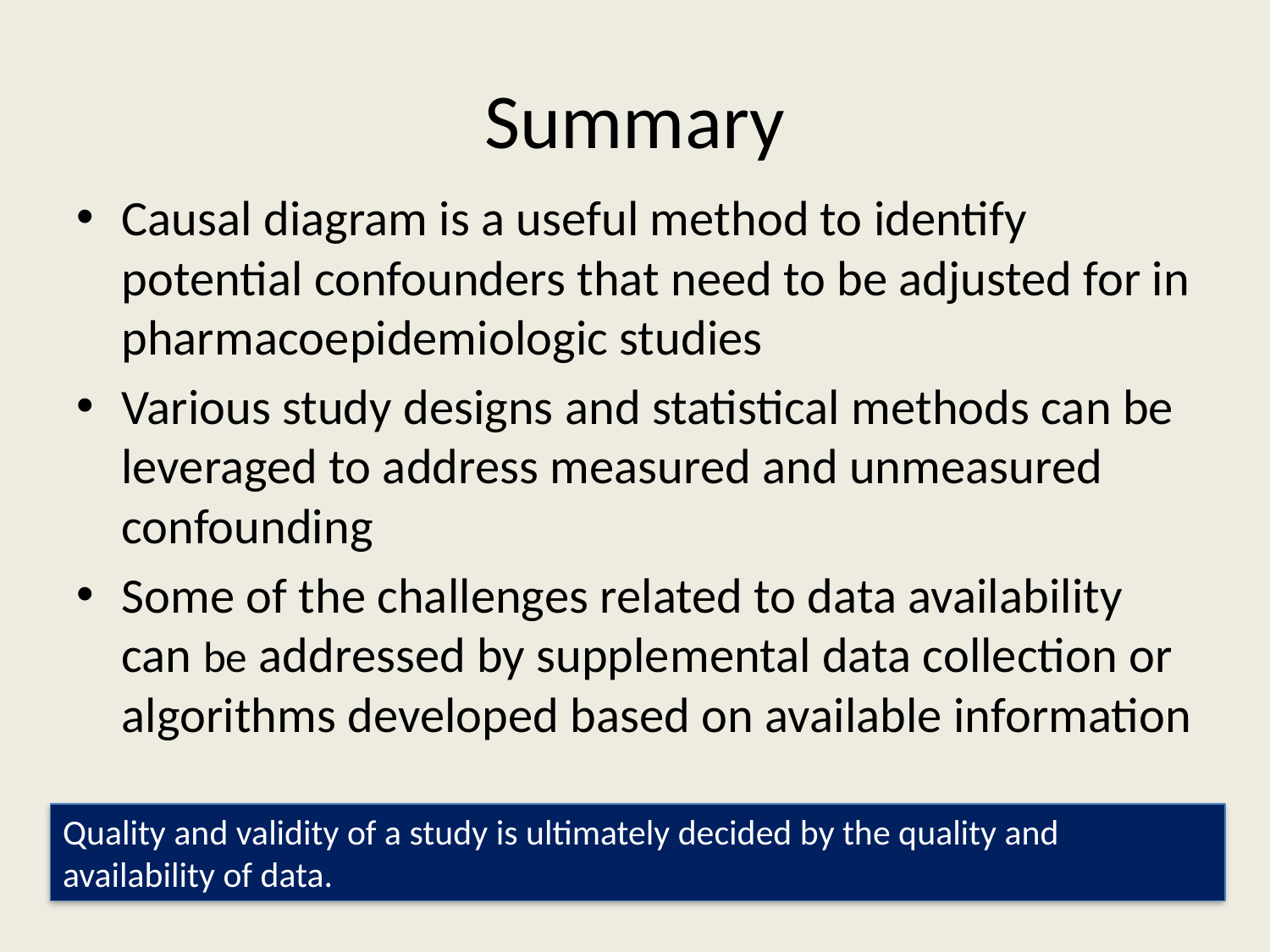

# Summary
Causal diagram is a useful method to identify potential confounders that need to be adjusted for in pharmacoepidemiologic studies
Various study designs and statistical methods can be leveraged to address measured and unmeasured confounding
Some of the challenges related to data availability can be addressed by supplemental data collection or algorithms developed based on available information

Quality and validity of a study is ultimately decided by the quality and availability of data.